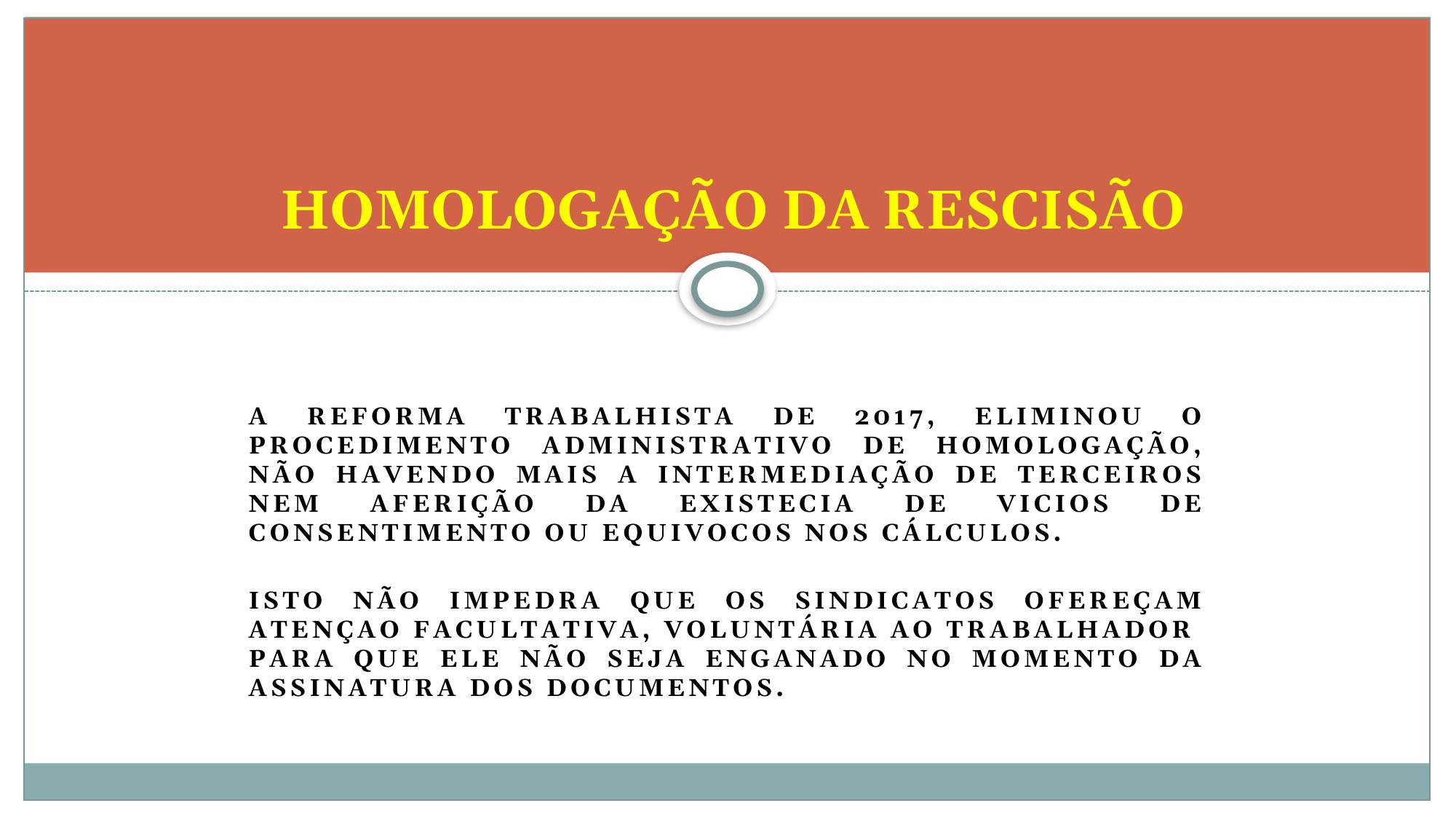

# HOMOLOGAÇÃO DA RESCISÃO

A reforma trabalhista de 2017, eliminou o procedimento administrativo de homologação, não havendo mais a intermediação de terceiros nem aferição DA EXISTECIA DE VICIOS DE CONSENTIMENTO OU EQUIVOCOS NOS CÁLCULOS.

ISTO NÃO IMPEDRA QUE OS SINDICATOS OFEREÇAM ATENÇAO FACULTATIVA, VOLUNTÁRIA AO TRABALHADOR  PARA QUE ELE NÃO SEJA ENGANADO NO MOMENTO DA ASSINATURA DOS DOCUMENTOS.